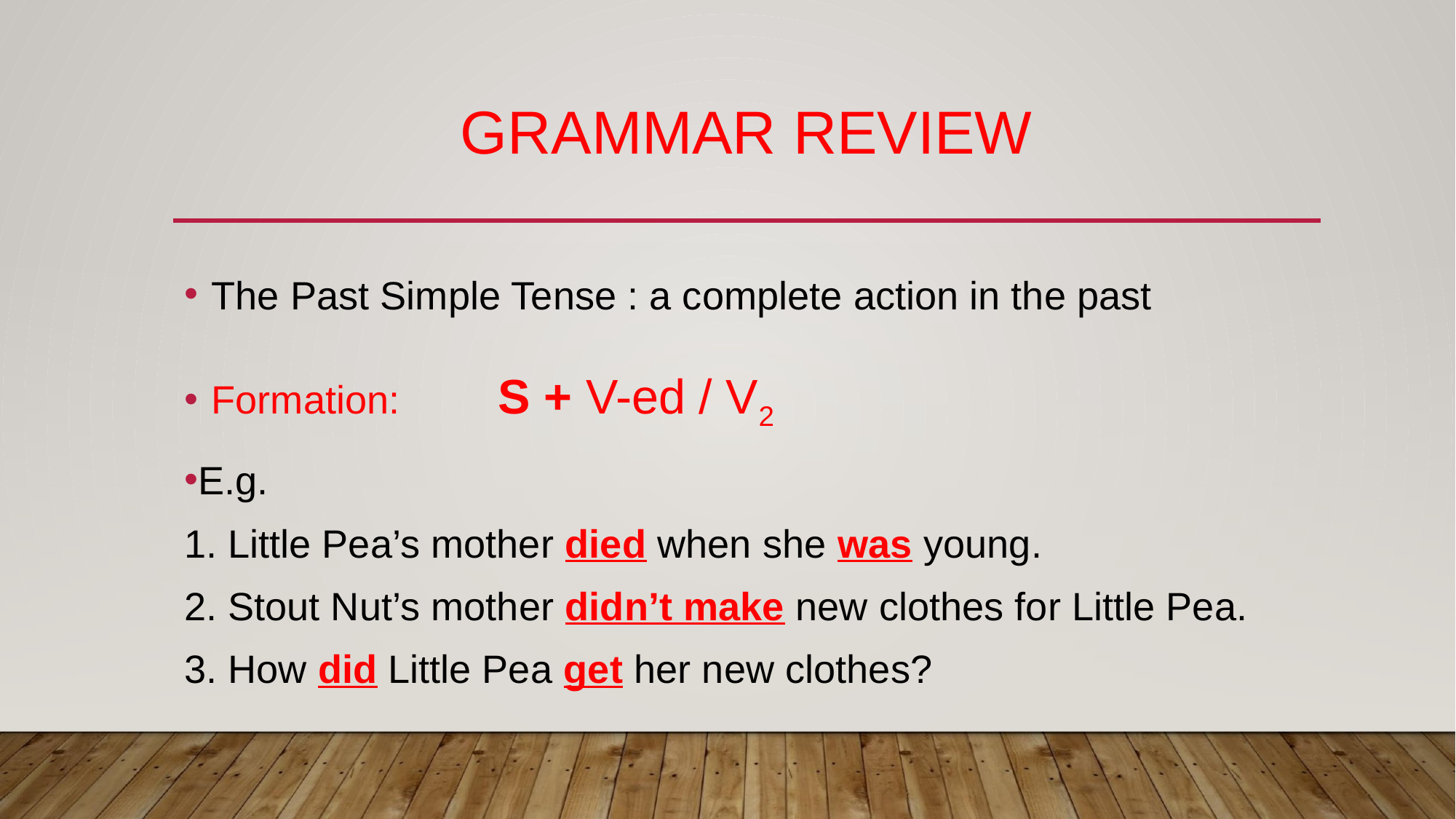

# GRAMMAR REVIEW
The Past Simple Tense : a complete action in the past
Formation:         S + V-ed / V2
E.g.
1. Little Pea’s mother died when she was young.
2. Stout Nut’s mother didn’t make new clothes for Little Pea.
3. How did Little Pea get her new clothes?